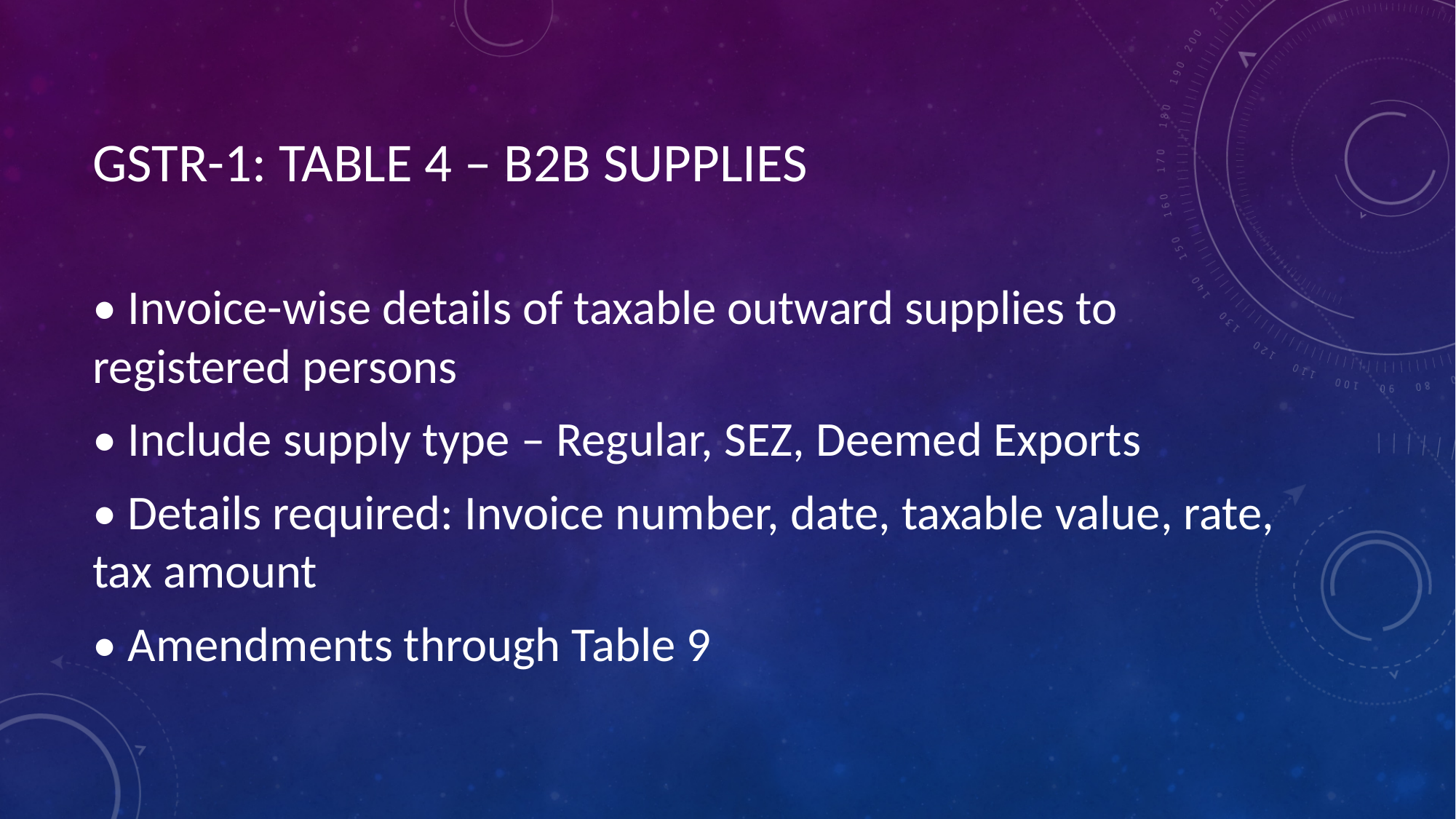

# GSTR-1: Table 4 – B2B Supplies
• Invoice-wise details of taxable outward supplies to registered persons
• Include supply type – Regular, SEZ, Deemed Exports
• Details required: Invoice number, date, taxable value, rate, tax amount
• Amendments through Table 9